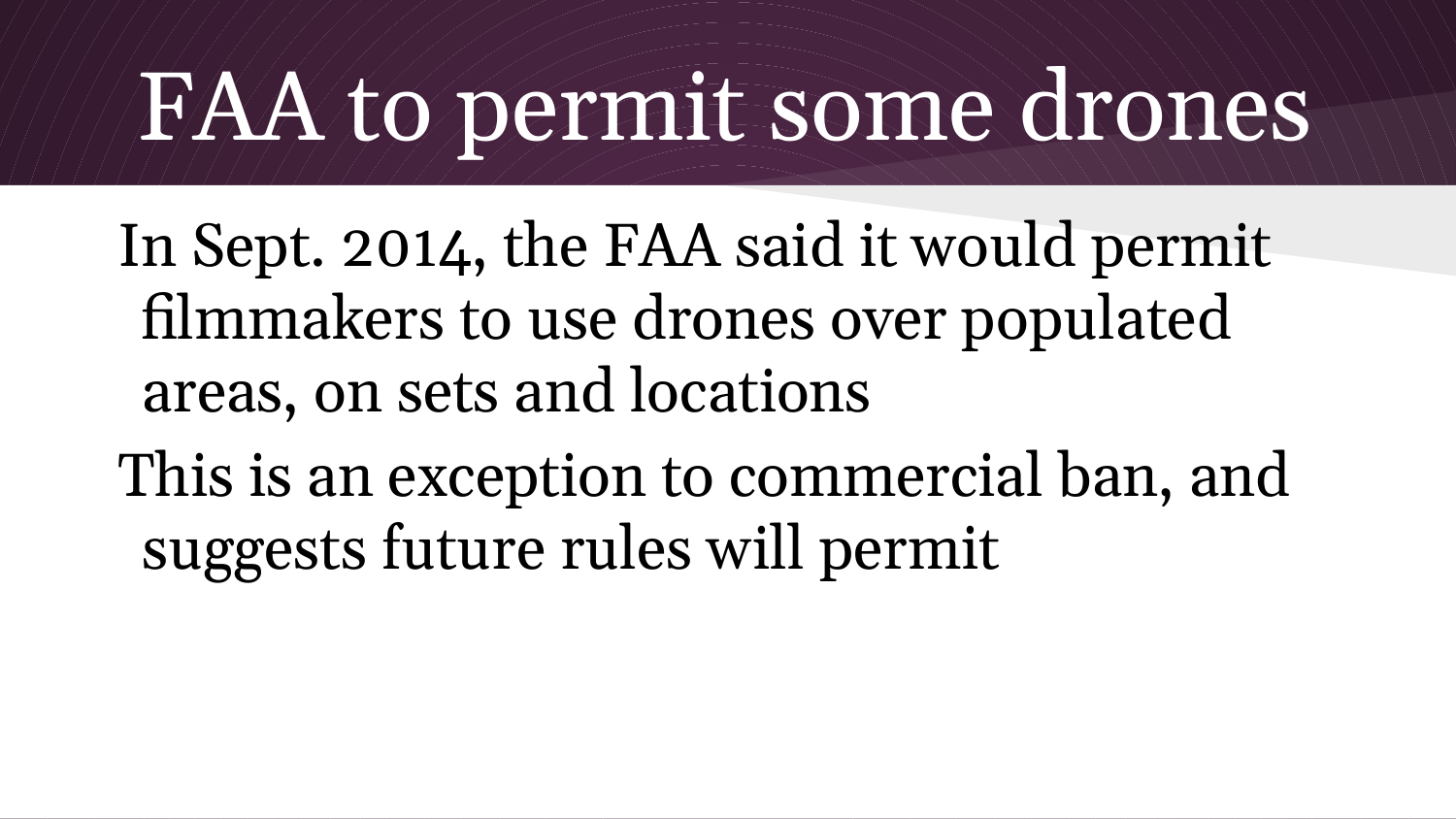

# FAA to permit some drones
In Sept. 2014, the FAA said it would permit filmmakers to use drones over populated areas, on sets and locations
This is an exception to commercial ban, and suggests future rules will permit